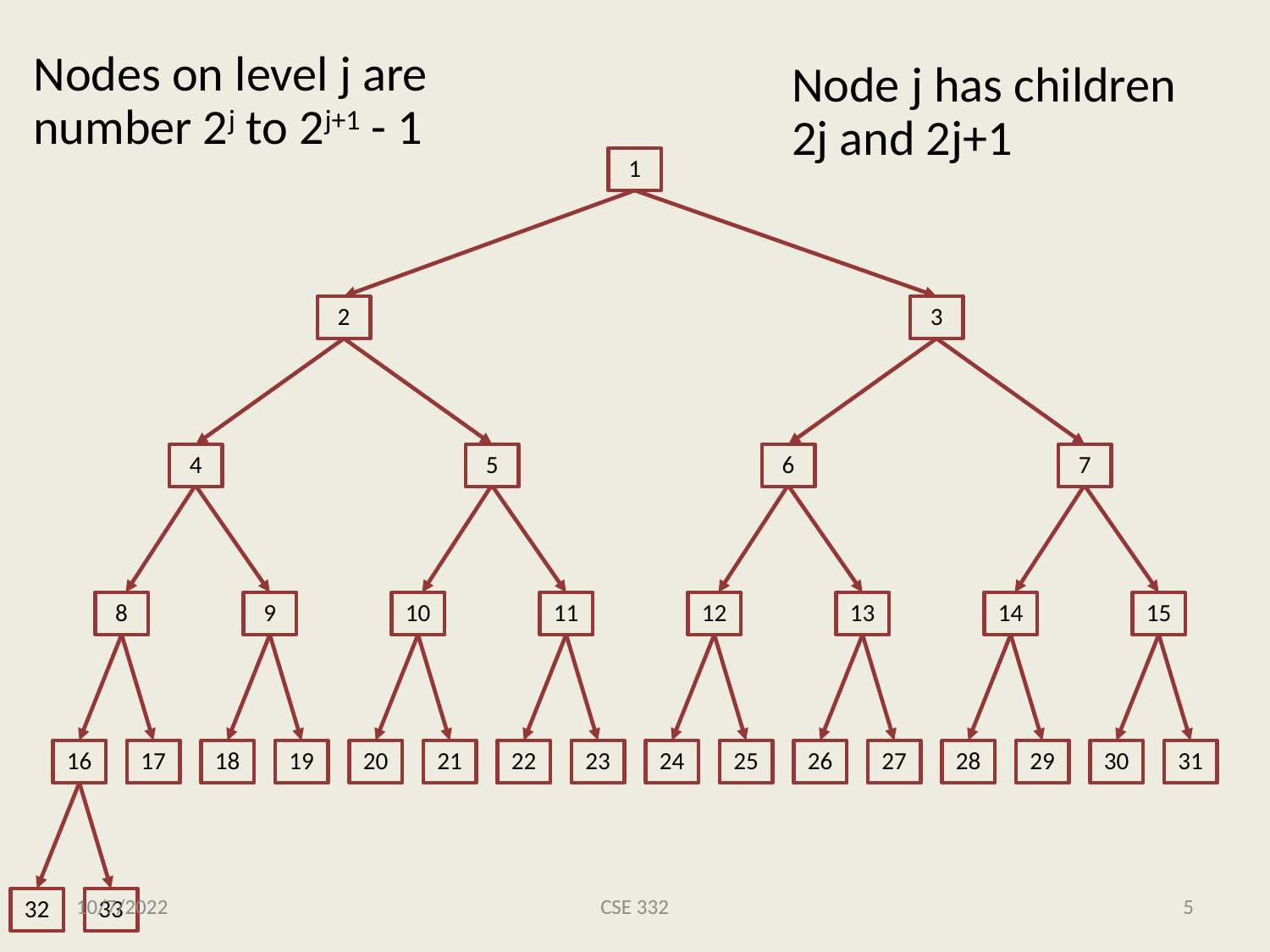

Nodes on level j are number 2j to 2j+1 - 1
Node j has children 2j and 2j+1
1
2
3
4
5
6
7
8
9
10
11
12
13
14
15
16
17
18
19
20
21
22
23
24
25
26
27
28
29
30
31
10/7/2022
CSE 332
5
32
33